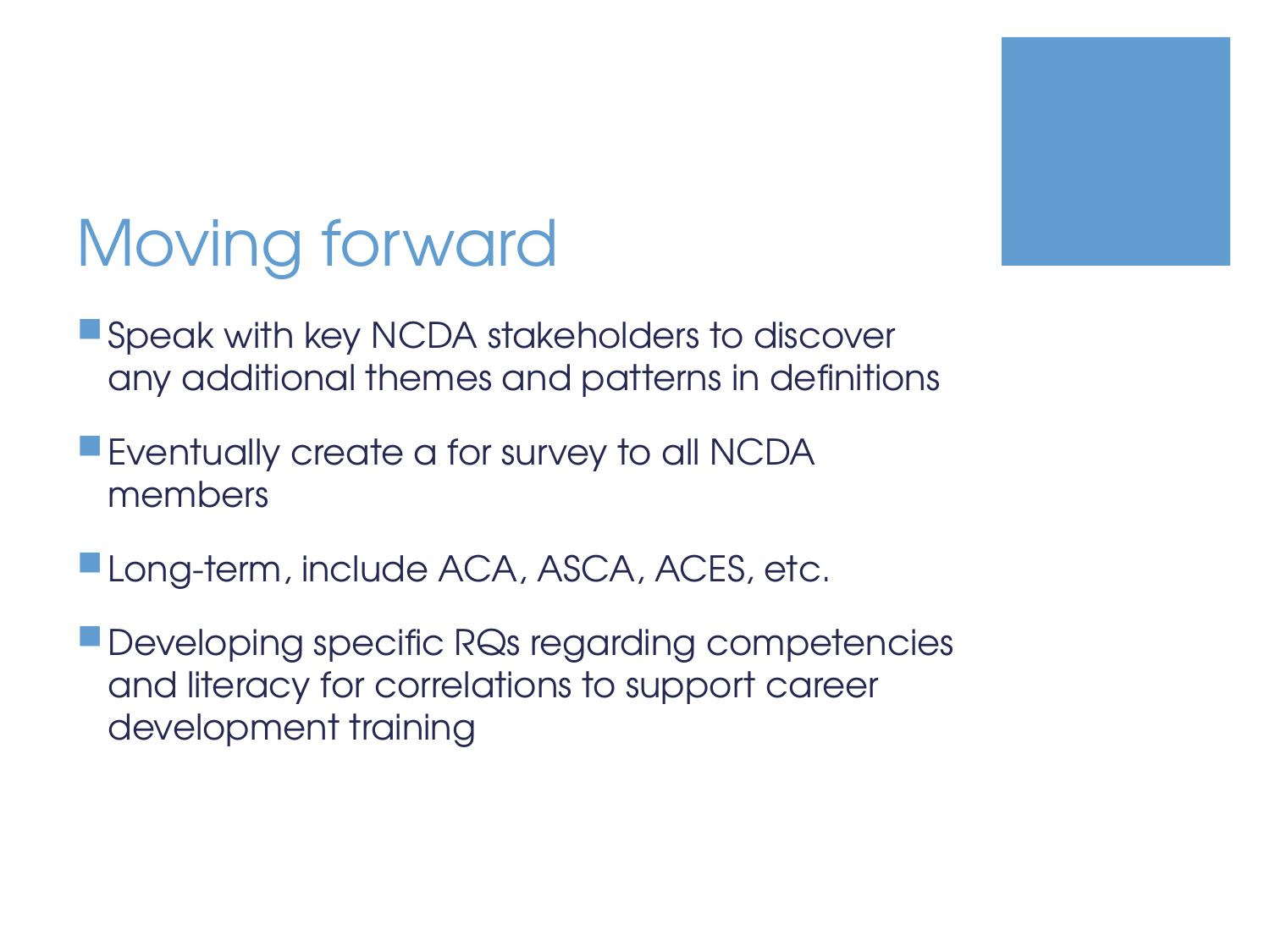

# Moving forward
Speak with key NCDA stakeholders to discover any additional themes and patterns in definitions
Eventually create a for survey to all NCDA members
Long-term, include ACA, ASCA, ACES, etc.
Developing specific RQs regarding competencies and literacy for correlations to support career development training